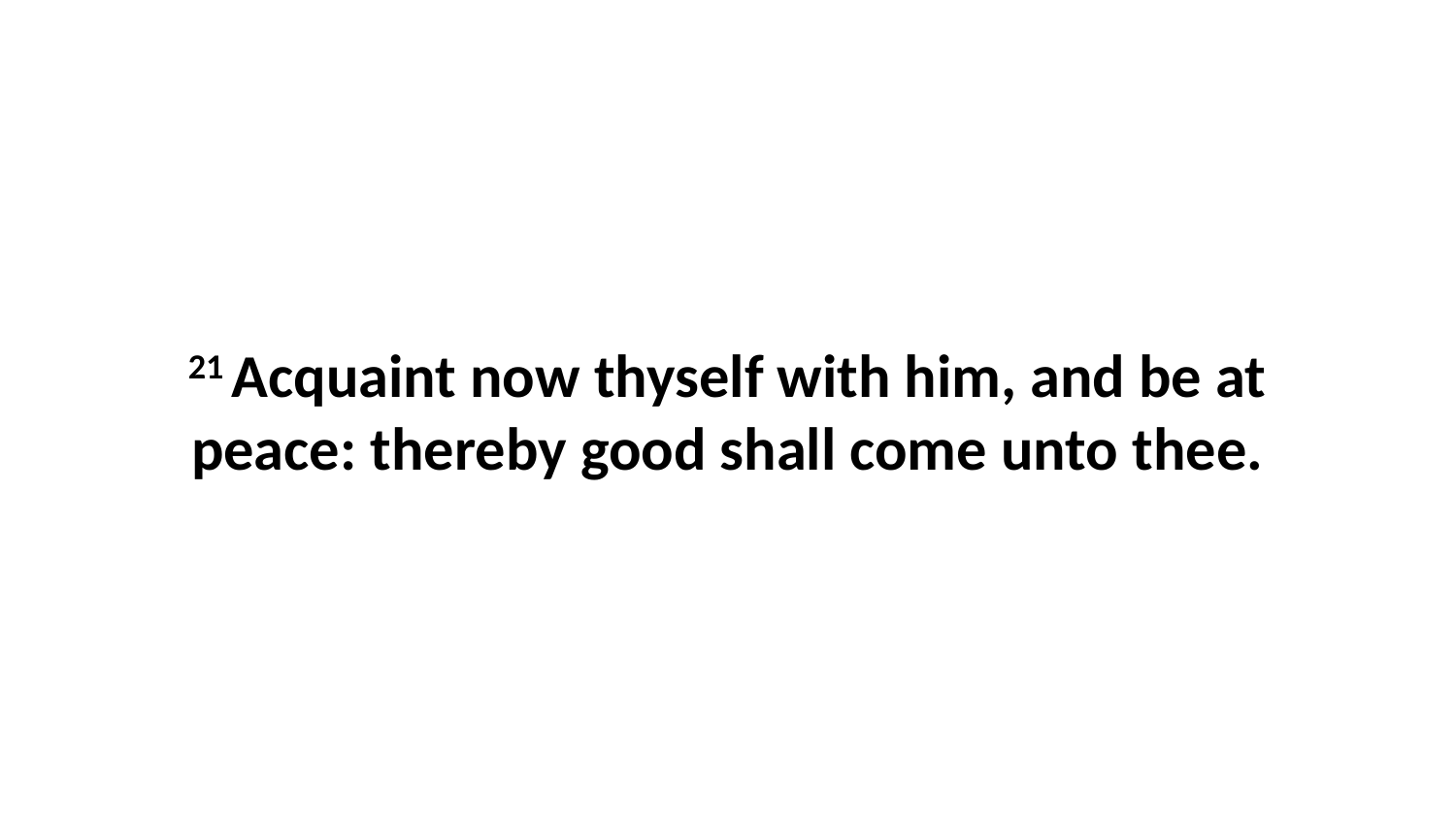

21 Acquaint now thyself with him, and be at peace: thereby good shall come unto thee.